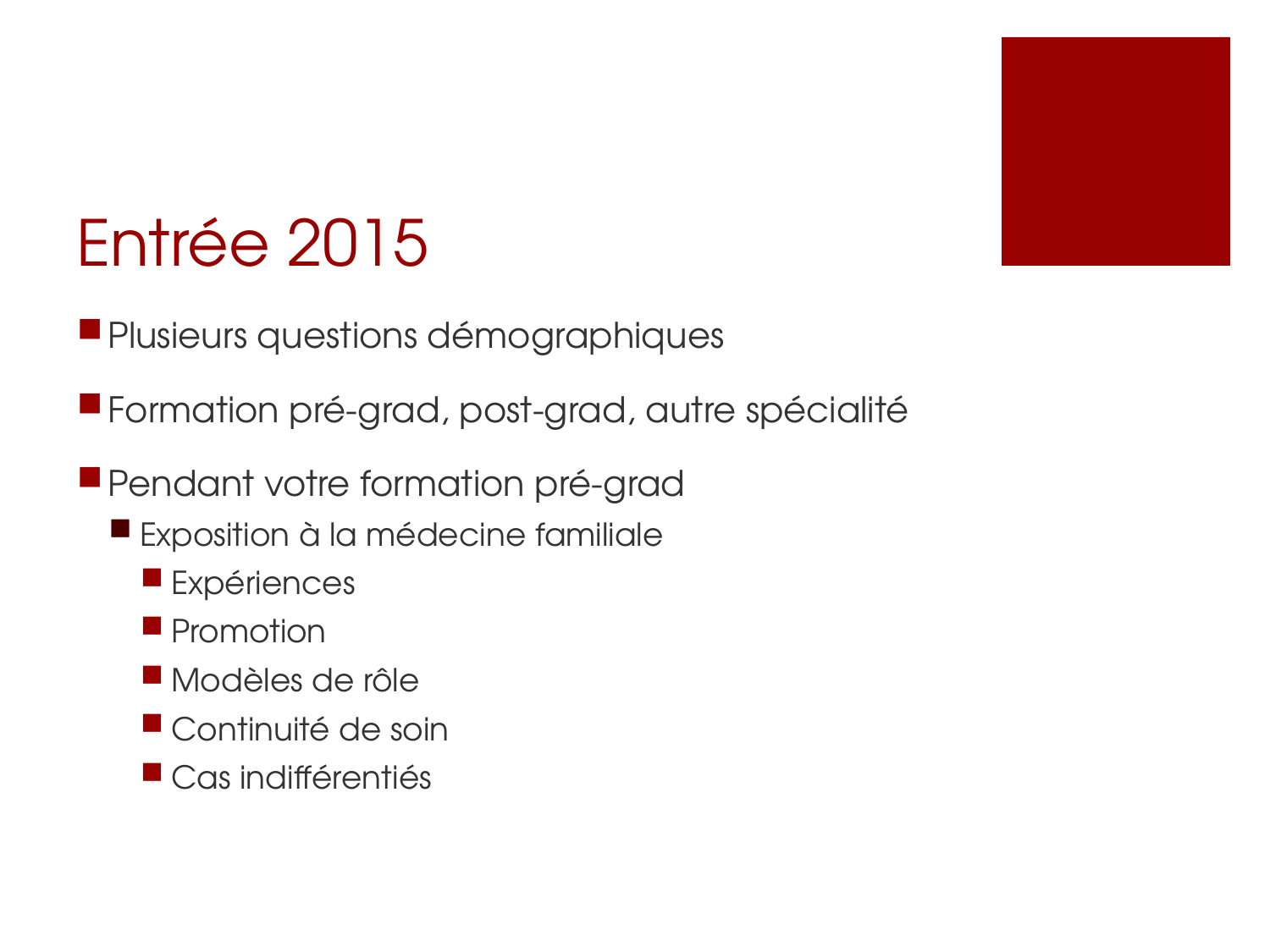

# Entrée 2015
Plusieurs questions démographiques
Formation pré-grad, post-grad, autre spécialité
Pendant votre formation pré-grad
Exposition à la médecine familiale
Expériences
Promotion
Modèles de rôle
Continuité de soin
Cas indifférentiés